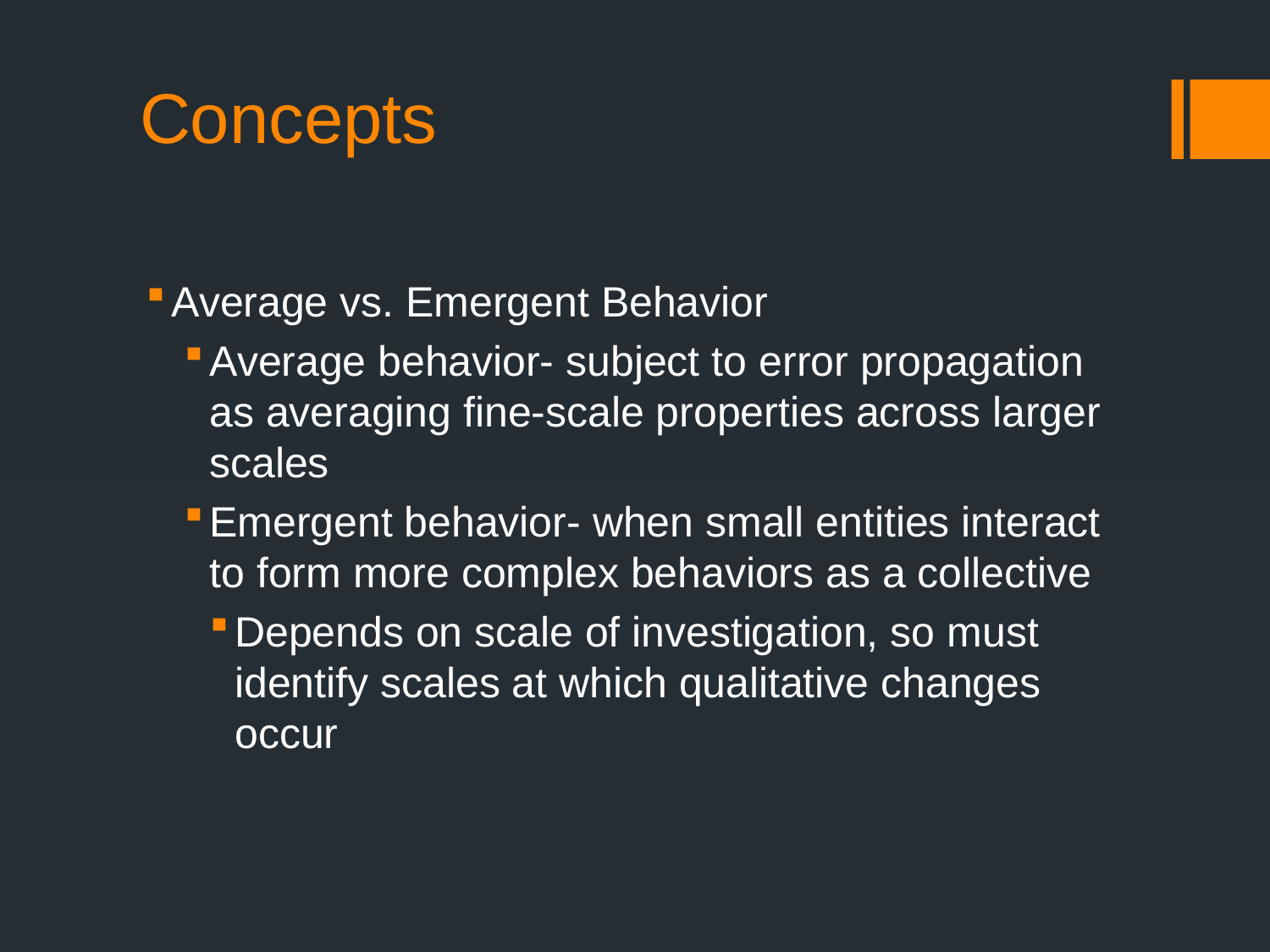

# Concepts
Average vs. Emergent Behavior
Average behavior- subject to error propagation as averaging fine-scale properties across larger scales
Emergent behavior- when small entities interact to form more complex behaviors as a collective
Depends on scale of investigation, so must identify scales at which qualitative changes occur